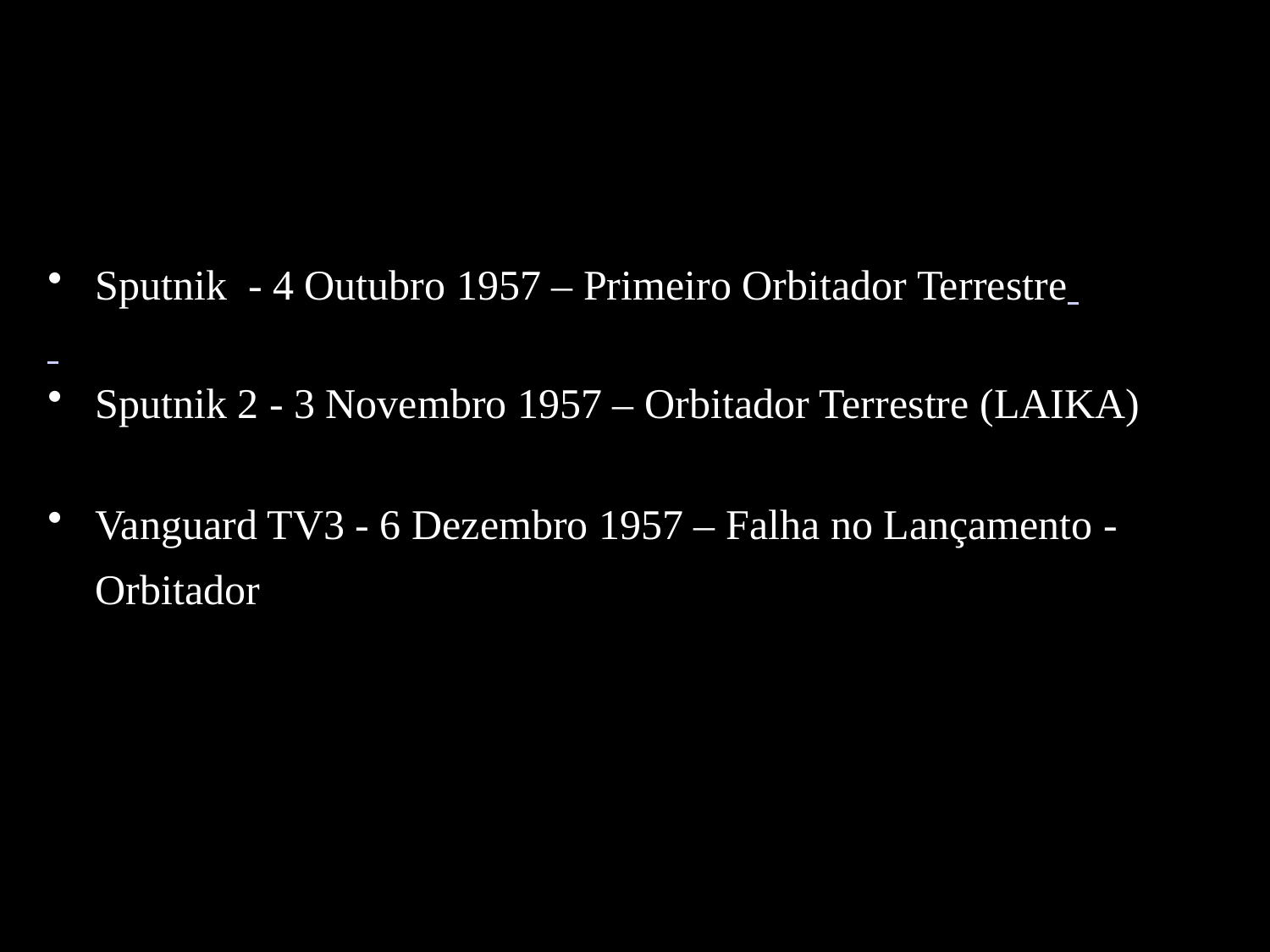

1957
Sputnik  - 4 Outubro 1957 – Primeiro Orbitador Terrestre

Sputnik 2 - 3 Novembro 1957 – Orbitador Terrestre (LAIKA)

Vanguard TV3 - 6 Dezembro 1957 – Falha no Lançamento - Orbitador